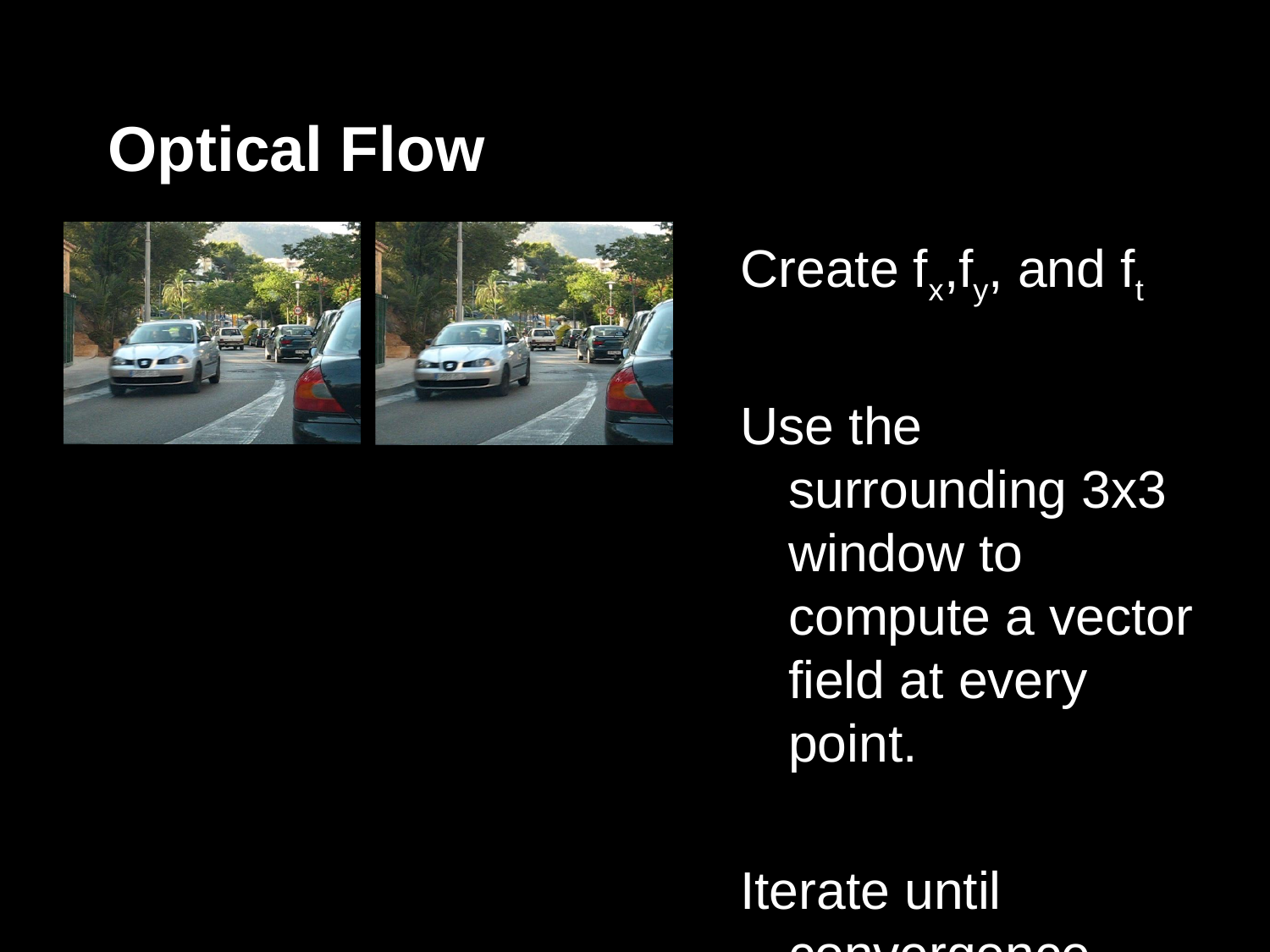

# Optical Flow

Create fx,fy, and ft

Use the surrounding 3x3 window to compute a vector field at every point.

Iterate until convergence.